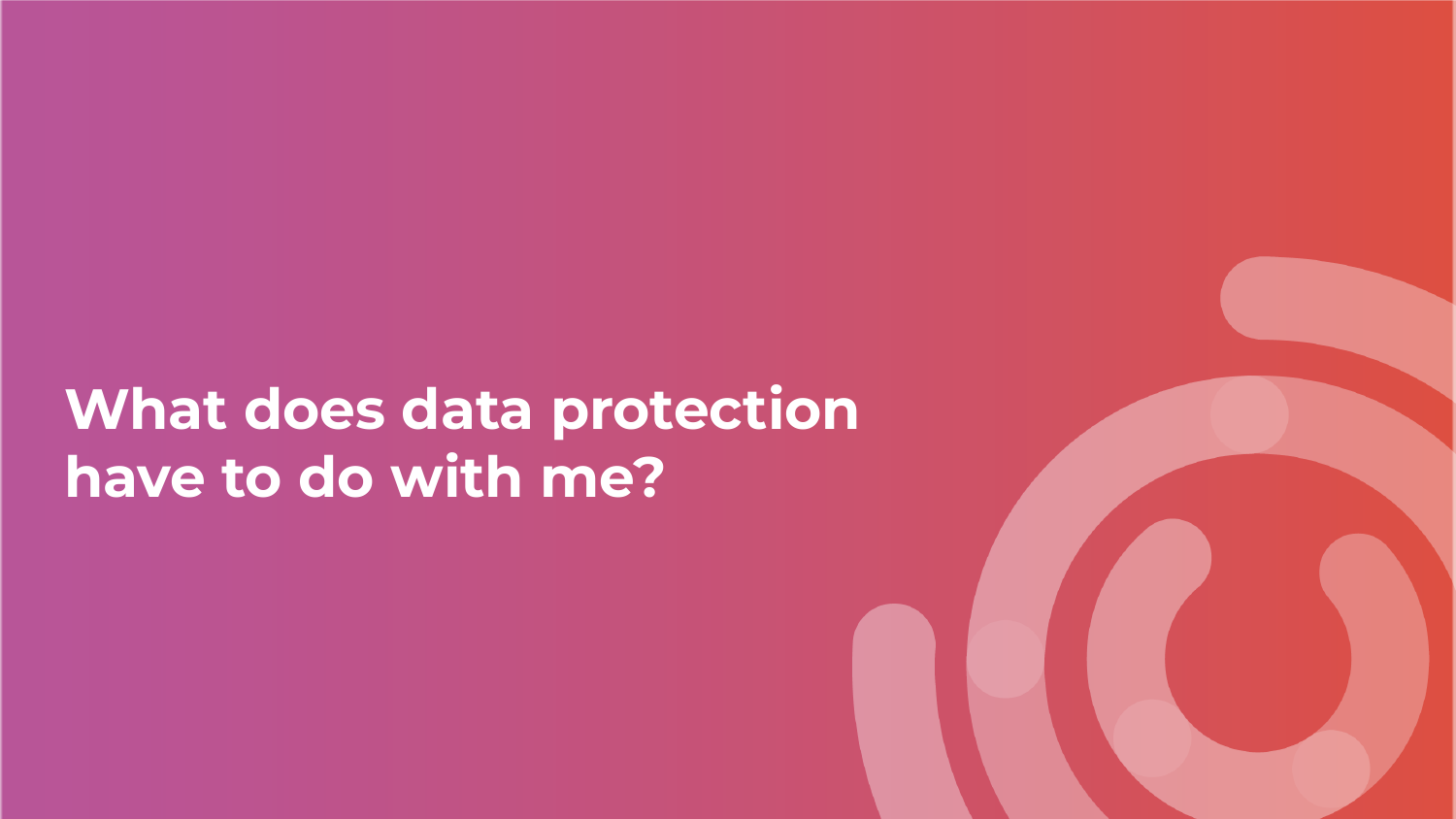

# What does data protection have to do with me?